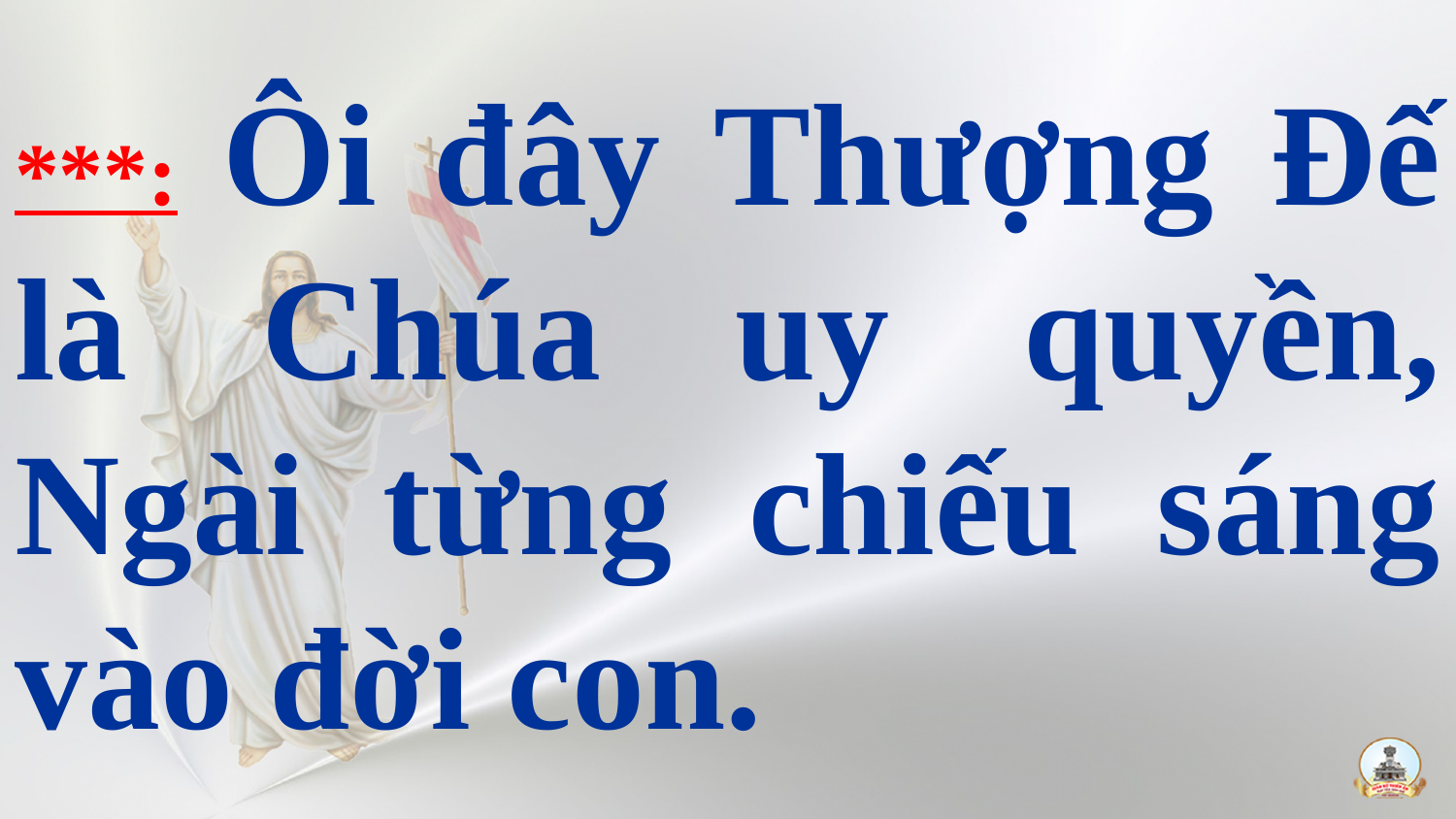

# ***: Ôi đây Thượng Đế là Chúa uy quyền, Ngài từng chiếu sáng vào đời con.